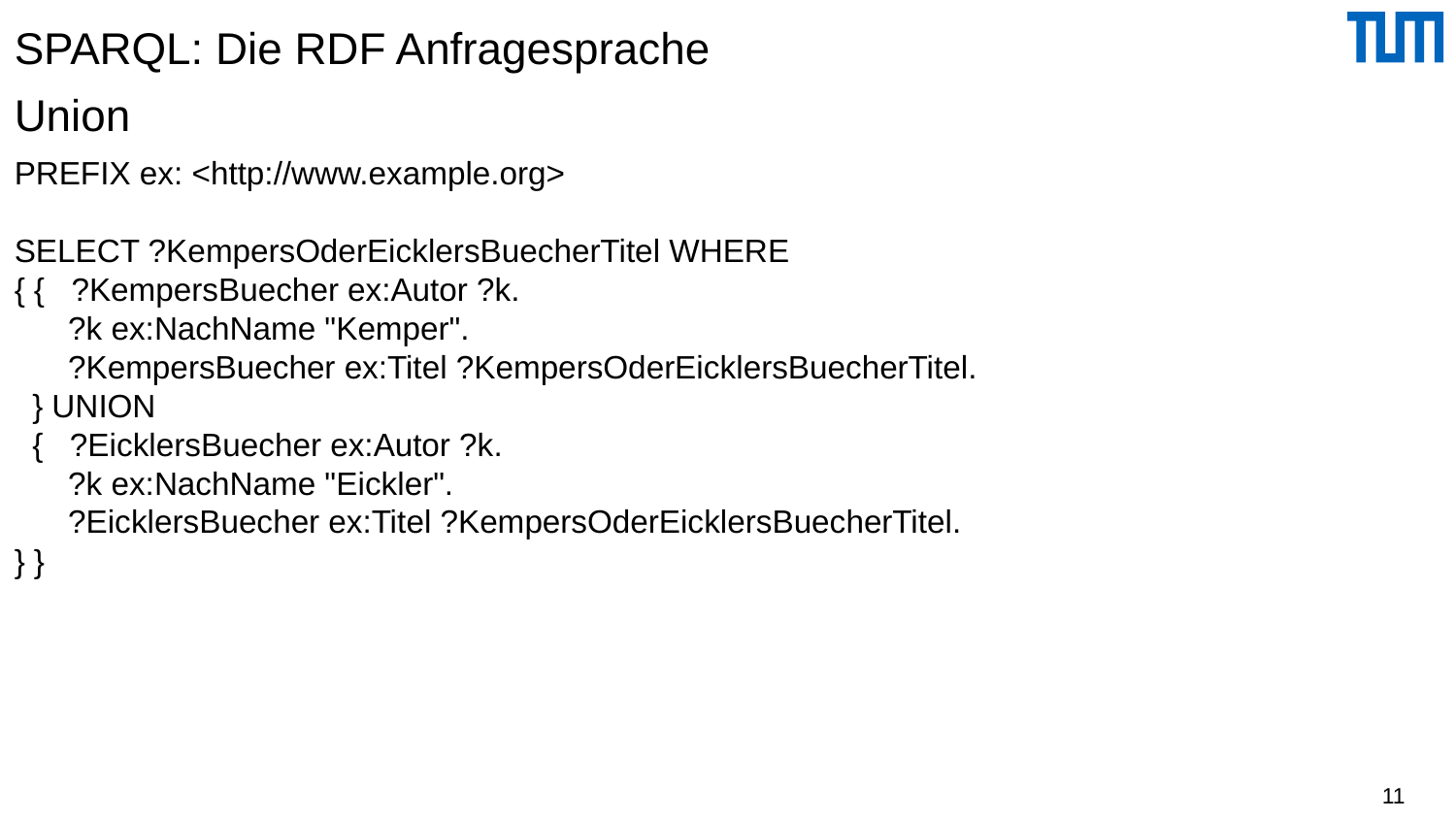

# SPARQL: Die RDF Anfragesprache Union
PREFIX ex: <http://www.example.org>

SELECT ?KempersOderEicklersBuecherTitel WHERE
{ {   ?KempersBuecher ex:Autor ?k.
      ?k ex:NachName "Kemper".
      ?KempersBuecher ex:Titel ?KempersOderEicklersBuecherTitel.
  } UNION
  {   ?EicklersBuecher ex:Autor ?k.
      ?k ex:NachName "Eickler".
      ?EicklersBuecher ex:Titel ?KempersOderEicklersBuecherTitel.
} }

11